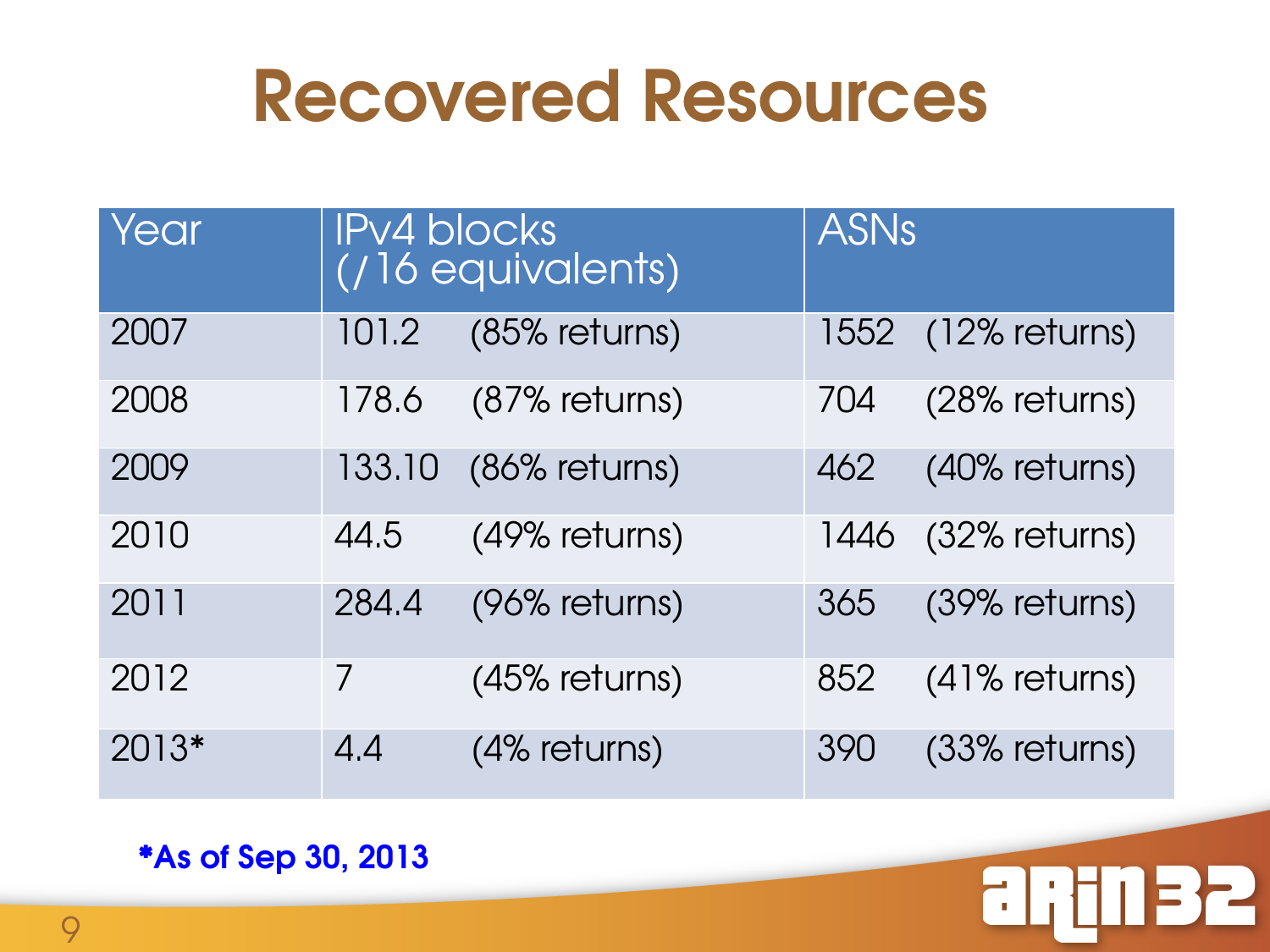

# Recovered Resources
| Year | IPv4 blocks (/16 equivalents) | ASNs |
| --- | --- | --- |
| 2007 | 101.2 (85% returns) | 1552 (12% returns) |
| 2008 | 178.6 (87% returns) | 704 (28% returns) |
| 2009 | 133.10 (86% returns) | 462 (40% returns) |
| 2010 | 44.5 (49% returns) | 1446 (32% returns) |
| 2011 | 284.4 (96% returns) | 365 (39% returns) |
| 2012 | 7 (45% returns) | 852 (41% returns) |
| 2013\* | 4.4 (4% returns) | 390 (33% returns) |
*As of Sep 30, 2013
9